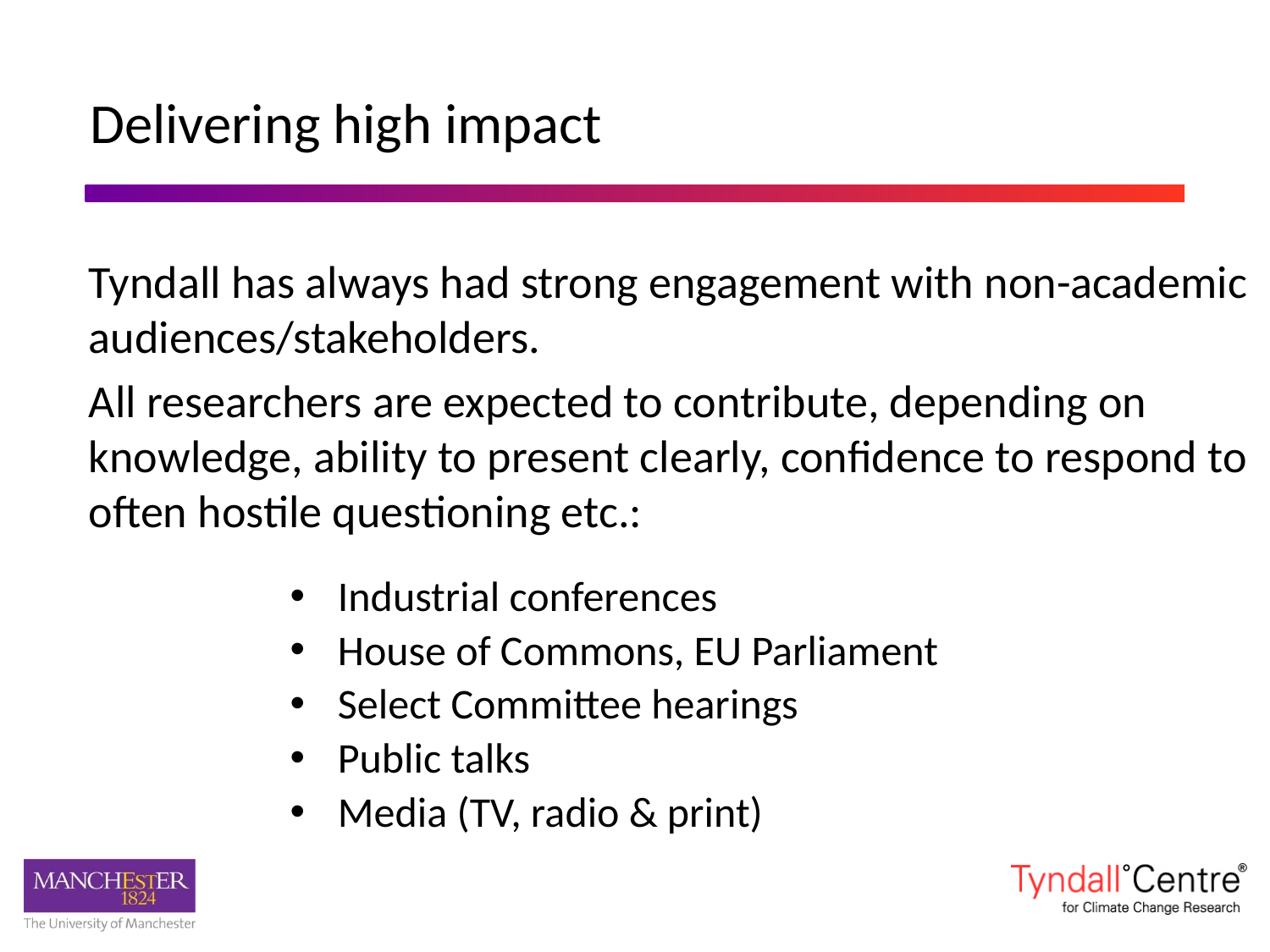

#
   Delivering high impact

Tyndall has always had strong engagement with non-academic audiences/stakeholders.
All researchers are expected to contribute, depending on knowledge, ability to present clearly, confidence to respond to often hostile questioning etc.:

Industrial conferences
House of Commons, EU Parliament
Select Committee hearings
Public talks
Media (TV, radio & print)